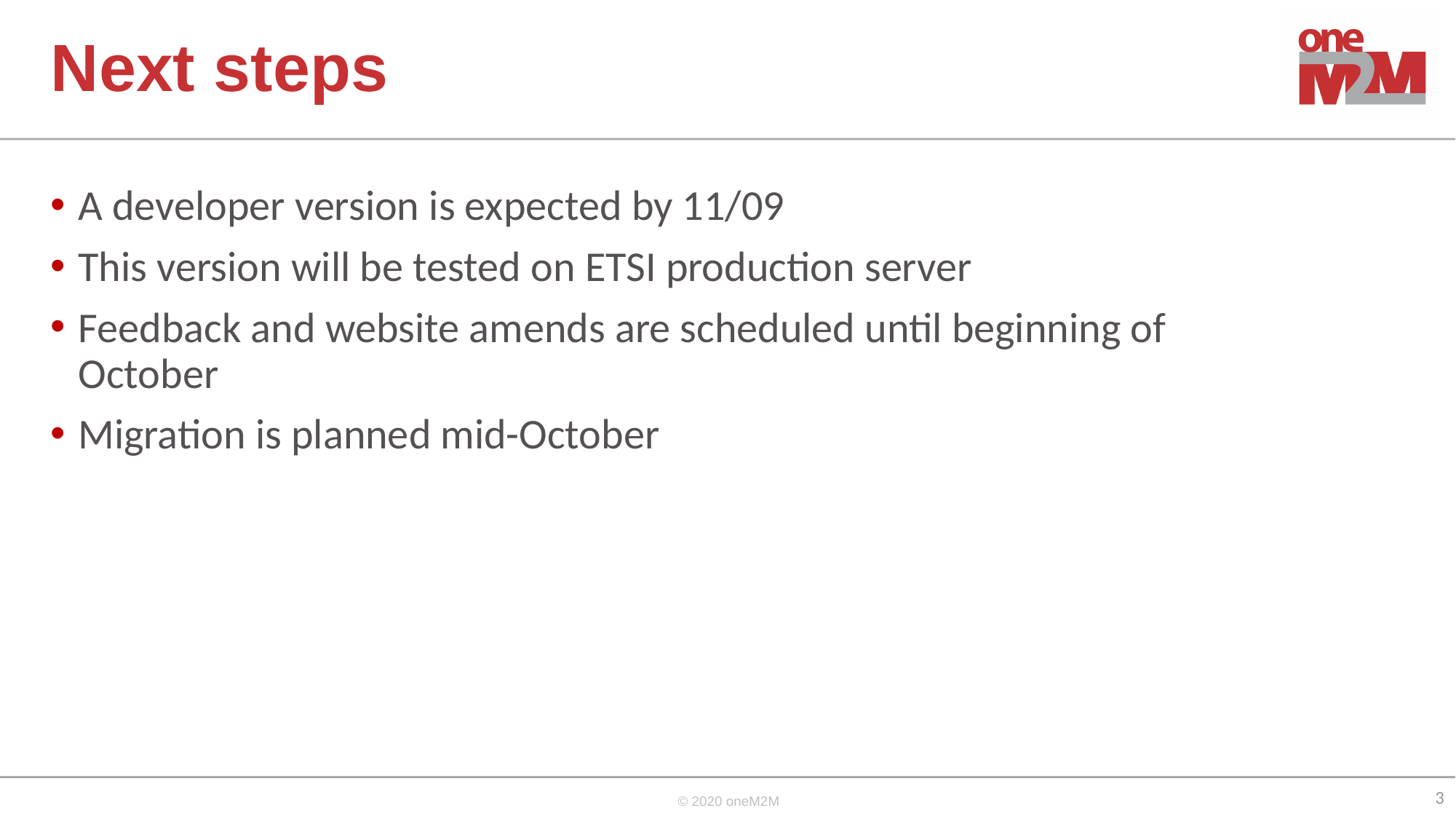

# Next steps
A developer version is expected by 11/09
This version will be tested on ETSI production server
Feedback and website amends are scheduled until beginning of October
Migration is planned mid-October

3